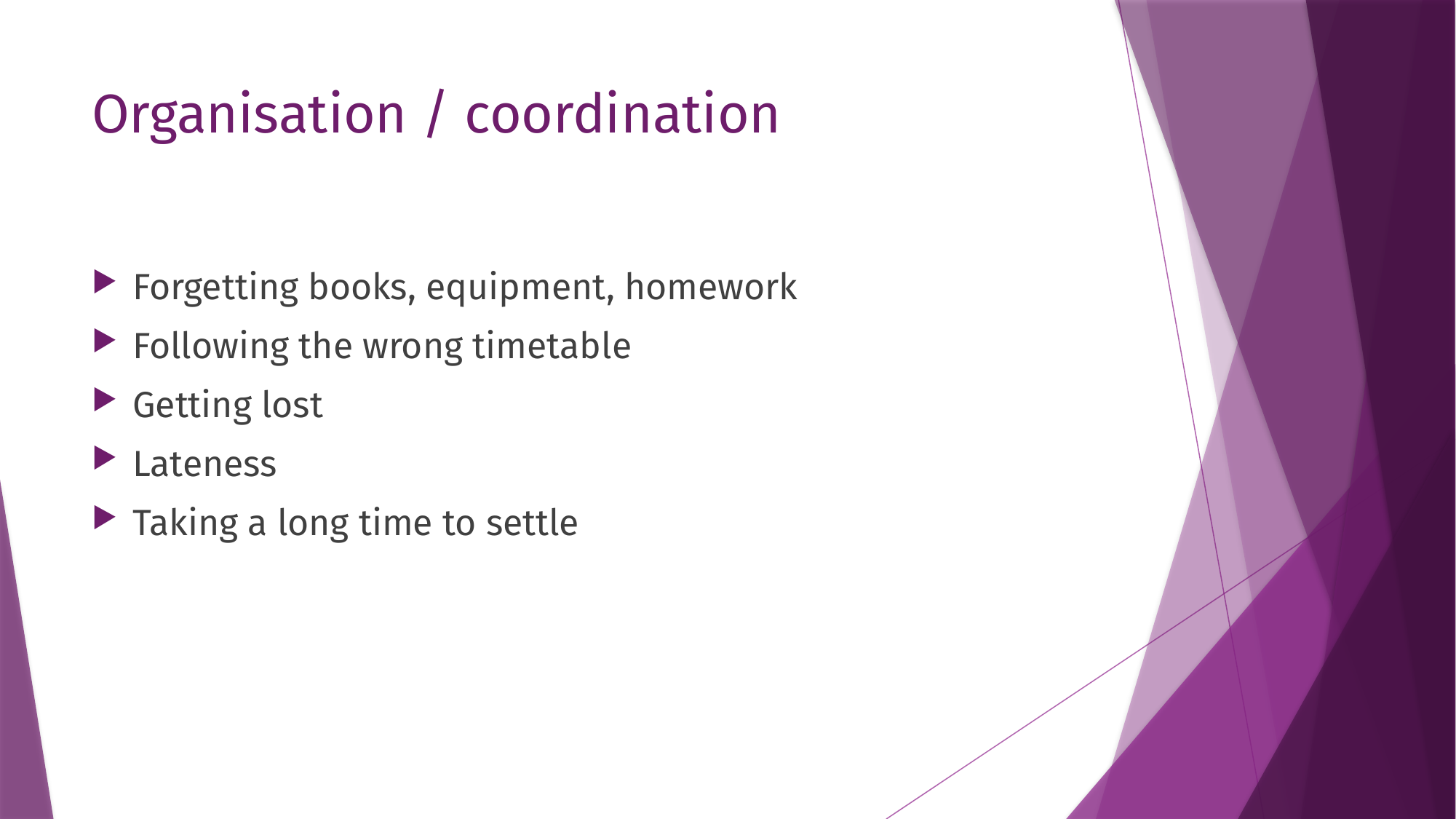

# Organisation / coordination
Forgetting books, equipment, homework
Following the wrong timetable
Getting lost
Lateness
Taking a long time to settle